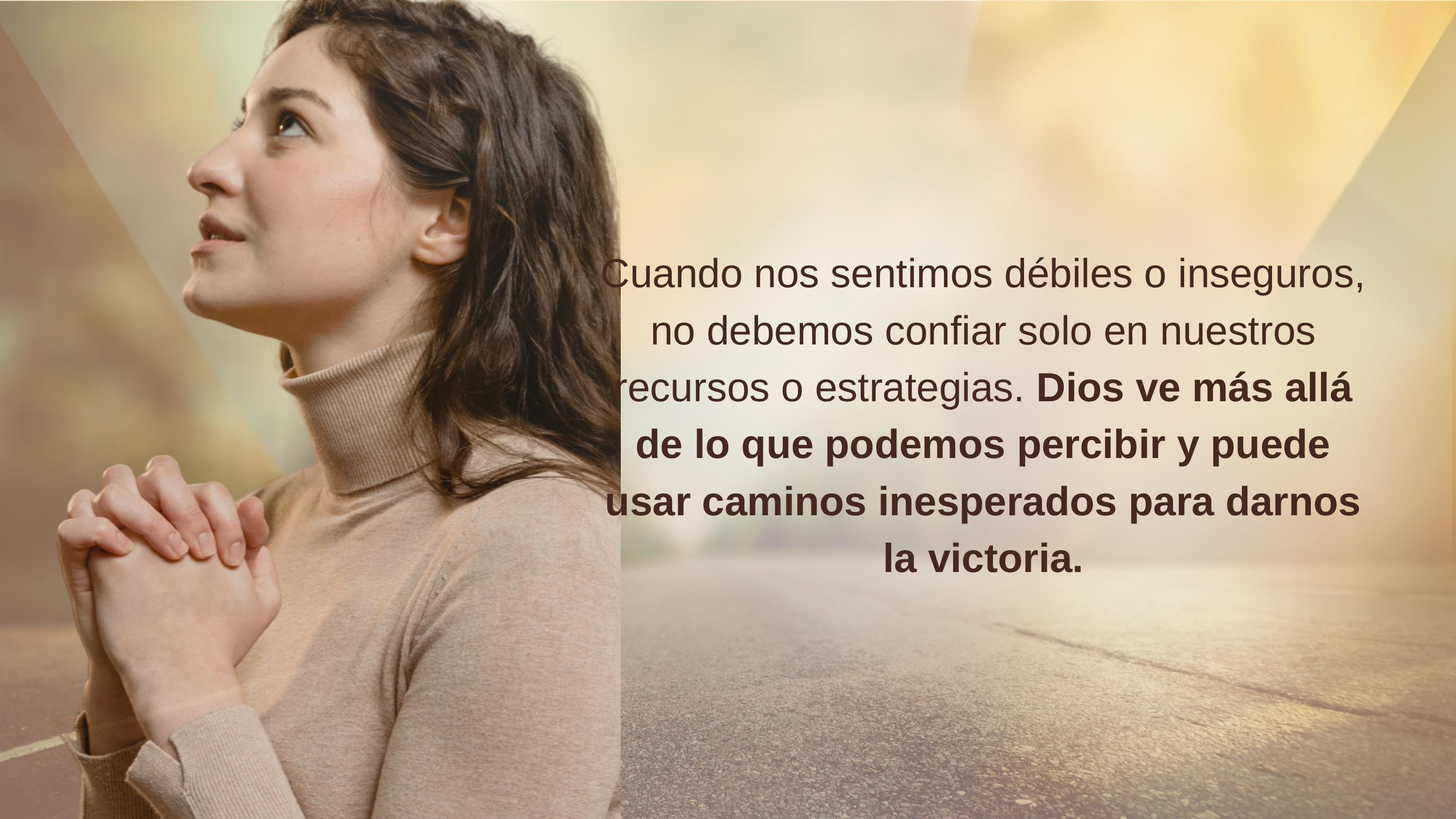

Cuando nos sentimos débiles o inseguros, no debemos confiar solo en nuestros recursos o estrategias. Dios ve más allá de lo que podemos percibir y puede usar caminos inesperados para darnos la victoria.